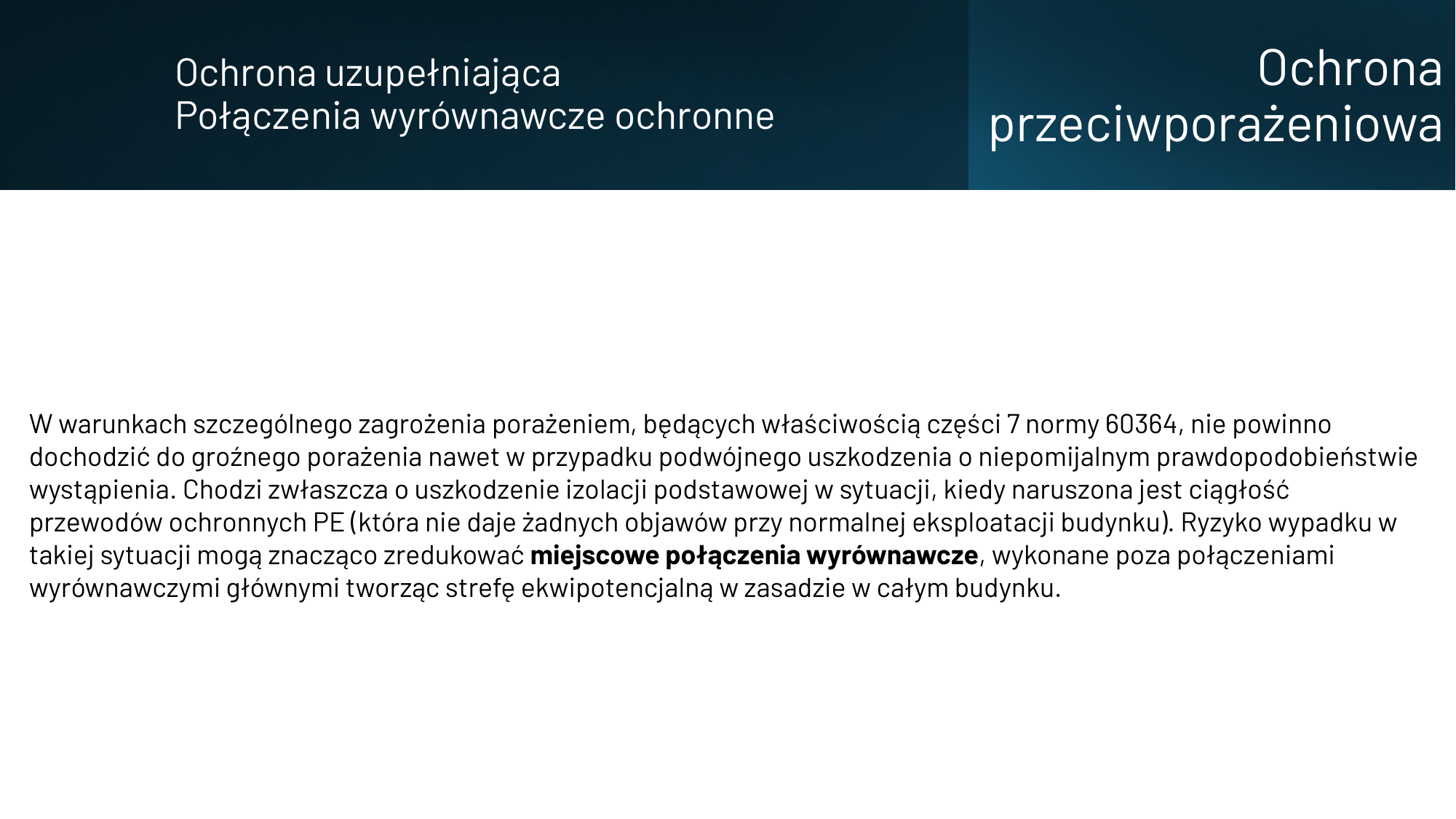

Ochrona uzupełniająca
Połączenia wyrównawcze ochronne
Ochrona przeciwporażeniowa
W warunkach szczególnego zagrożenia porażeniem, będących właściwością części 7 normy 60364, nie powinno dochodzić do groźnego porażenia nawet w przypadku podwójnego uszkodzenia o niepomijalnym prawdopodobieństwie wystąpienia. Chodzi zwłaszcza o uszkodzenie izolacji podstawowej w sytuacji, kiedy naruszona jest ciągłość przewodów ochronnych PE (która nie daje żadnych objawów przy normalnej eksploatacji budynku). Ryzyko wypadku w takiej sytuacji mogą znacząco zredukować miejscowe połączenia wyrównawcze, wykonane poza połączeniami wyrównawczymi głównymi tworząc strefę ekwipotencjalną w zasadzie w całym budynku.